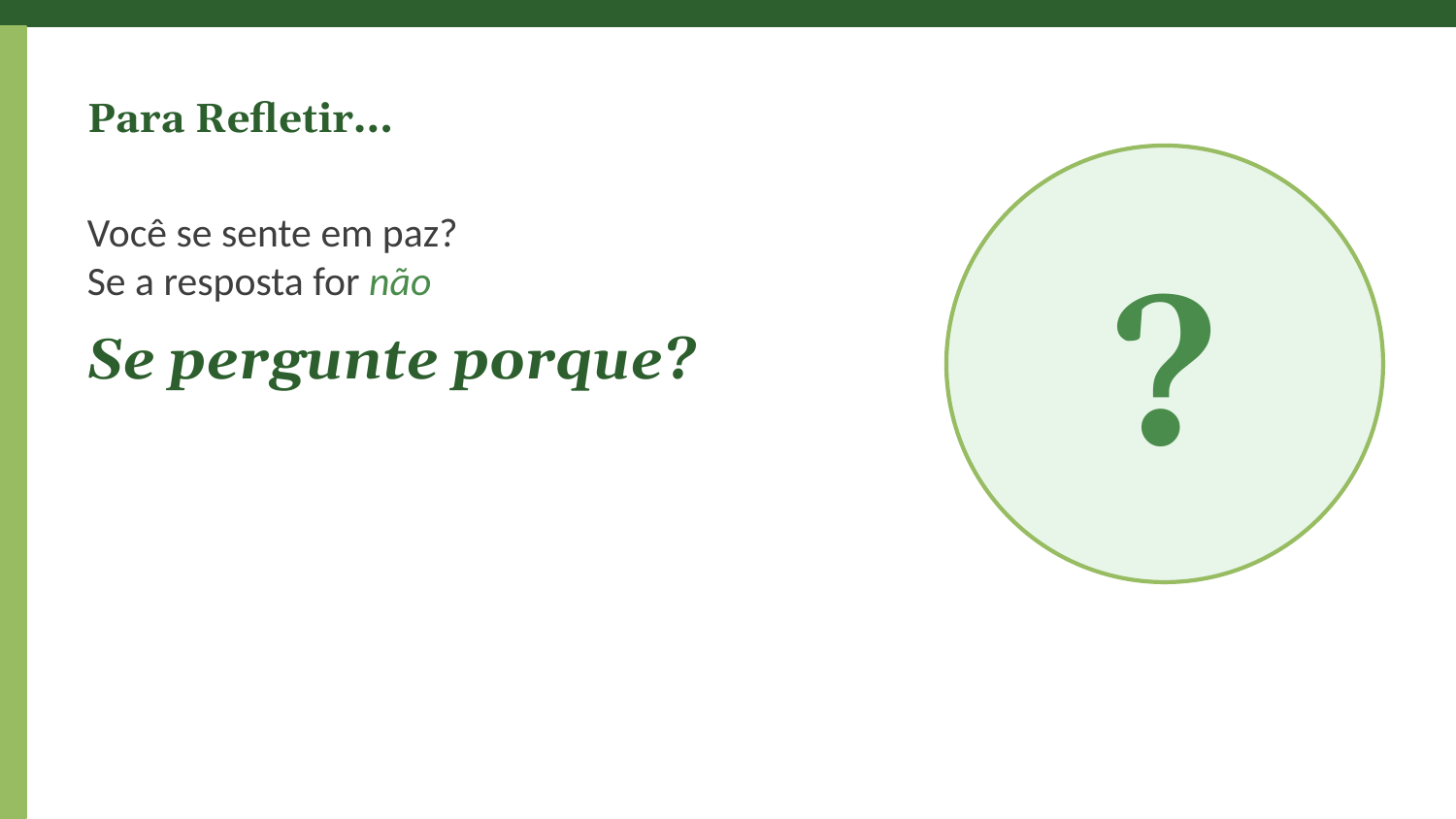

Para Refletir...

?
Você se sente em paz?
Se a resposta for não
Se pergunte porque?